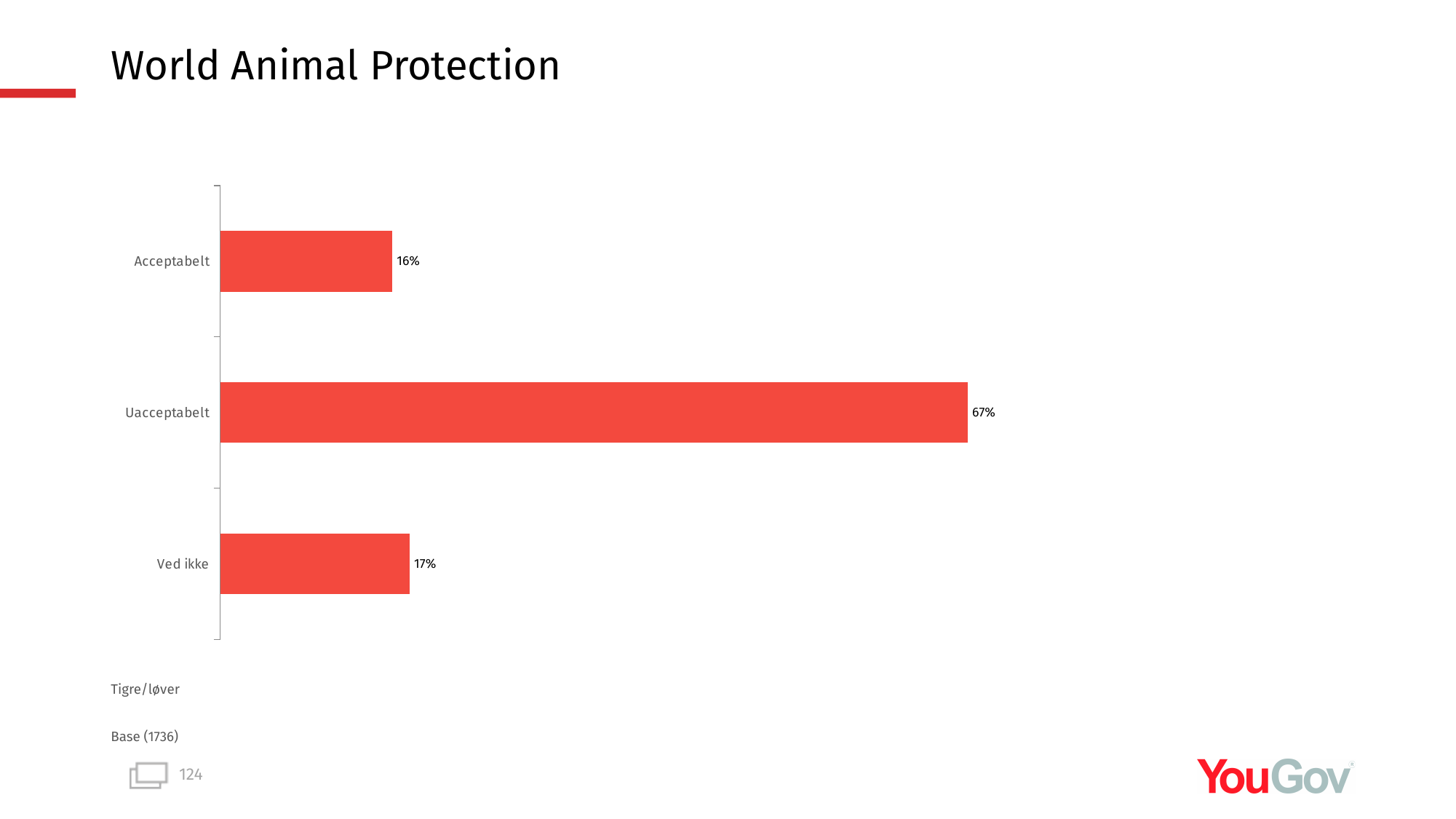

# World Animal Protection

### Chart

| Category | Total |
|---|---|
| Ved ikke | 0.1709 |
| Uacceptabelt | 0.6738 |
| Acceptabelt | 0.1553 |
Tigre/løver
Base (1736)